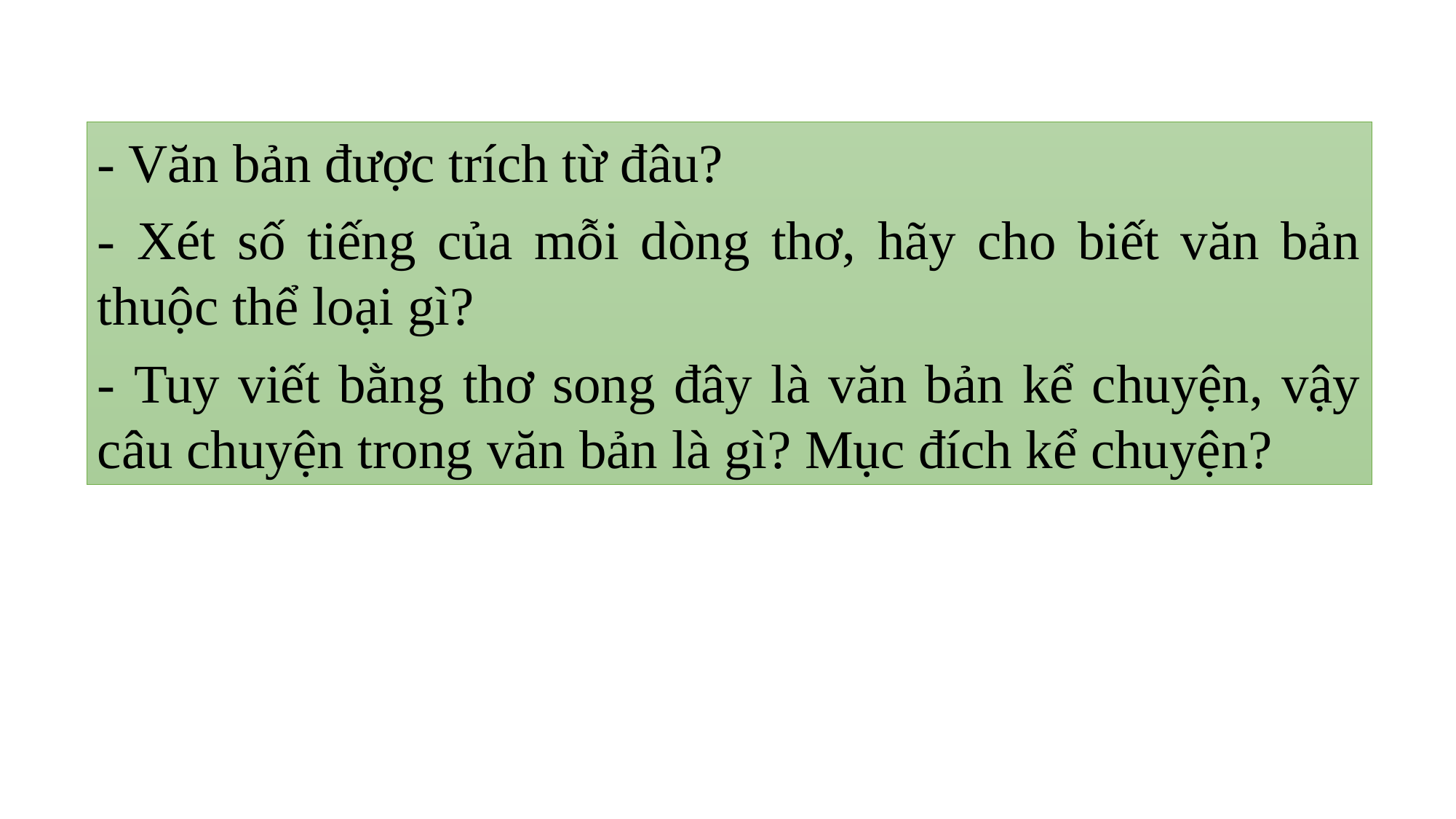

- Văn bản được trích từ đâu?
- Xét số tiếng của mỗi dòng thơ, hãy cho biết văn bản thuộc thể loại gì?
- Tuy viết bằng thơ song đây là văn bản kể chuyện, vậy câu chuyện trong văn bản là gì? Mục đích kể chuyện?